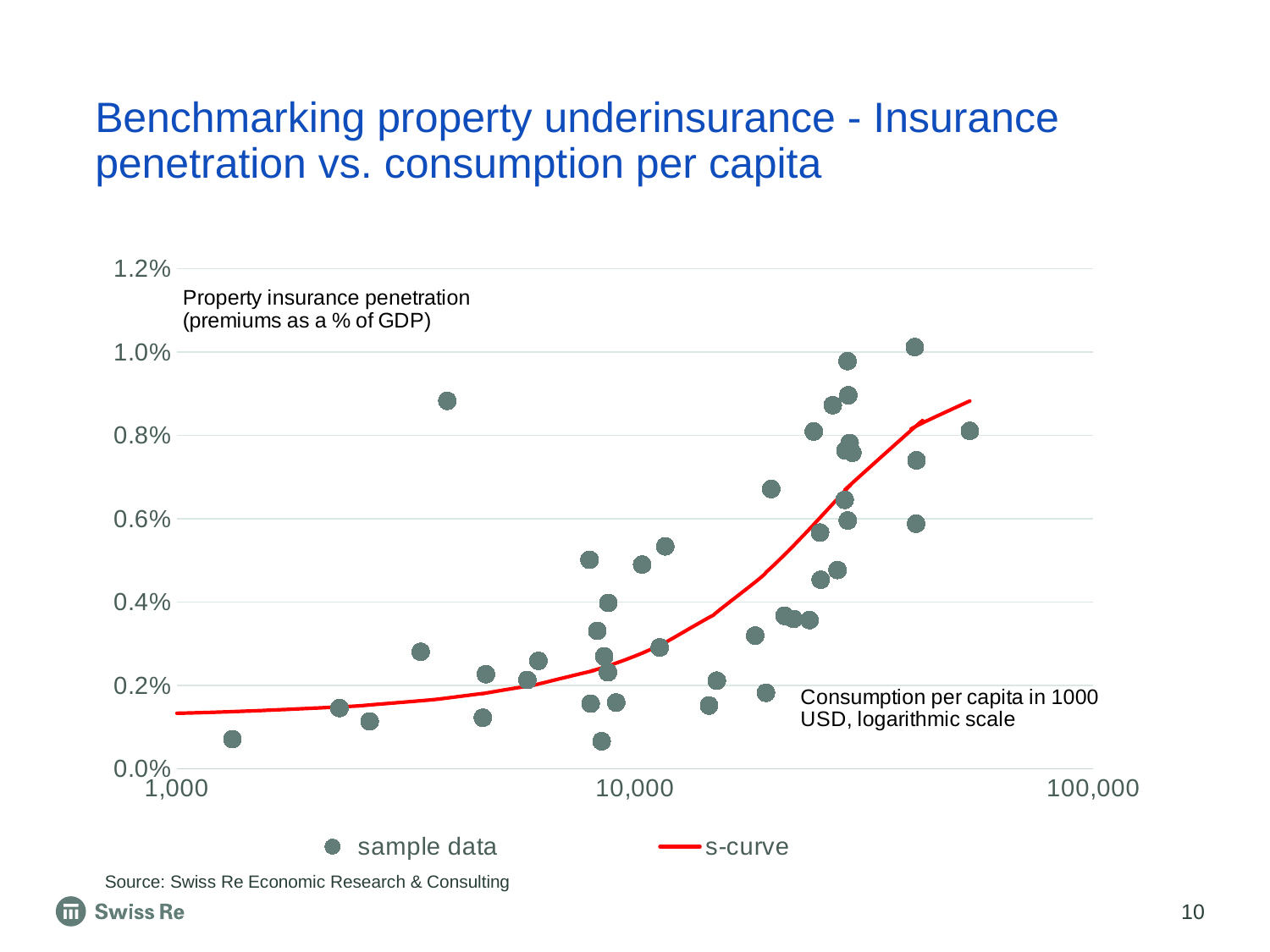

# Benchmarking property underinsurance - Insurance penetration vs. consumption per capita

### Chart

| Category |  |  |
|---|---|---|
Source: Swiss Re Economic Research & Consulting
10